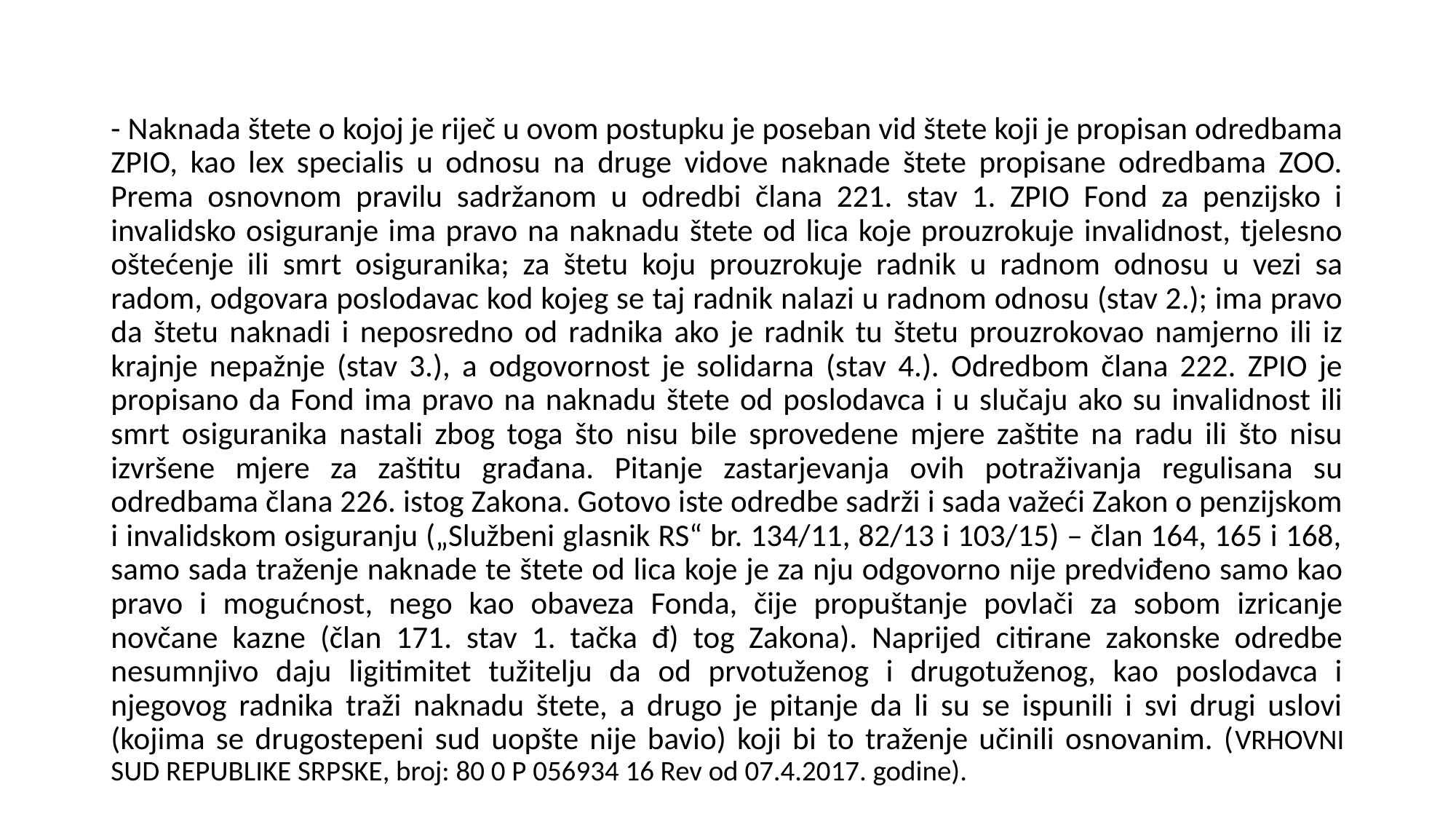

- Naknada štete o kojoj je riječ u ovom postupku je poseban vid štete koji je propisan odredbama ZPIO, kao lex specialis u odnosu na druge vidove naknade štete propisane odredbama ZOO. Prema osnovnom pravilu sadržanom u odredbi člana 221. stav 1. ZPIO Fond za penzijsko i invalidsko osiguranje ima pravo na naknadu štete od lica koje prouzrokuje invalidnost, tjelesno oštećenje ili smrt osiguranika; za štetu koju prouzrokuje radnik u radnom odnosu u vezi sa radom, odgovara poslodavac kod kojeg se taj radnik nalazi u radnom odnosu (stav 2.); ima pravo da štetu naknadi i neposredno od radnika ako je radnik tu štetu prouzrokovao namjerno ili iz krajnje nepažnje (stav 3.), a odgovornost je solidarna (stav 4.). Odredbom člana 222. ZPIO je propisano da Fond ima pravo na naknadu štete od poslodavca i u slučaju ako su invalidnost ili smrt osiguranika nastali zbog toga što nisu bile sprovedene mjere zaštite na radu ili što nisu izvršene mjere za zaštitu građana. Pitanje zastarjevanja ovih potraživanja regulisana su odredbama člana 226. istog Zakona. Gotovo iste odredbe sadrži i sada važeći Zakon o penzijskom i invalidskom osiguranju („Službeni glasnik RS“ br. 134/11, 82/13 i 103/15) – član 164, 165 i 168, samo sada traženje naknade te štete od lica koje je za nju odgovorno nije predviđeno samo kao pravo i mogućnost, nego kao obaveza Fonda, čije propuštanje povlači za sobom izricanje novčane kazne (član 171. stav 1. tačka đ) tog Zakona). Naprijed citirane zakonske odredbe nesumnjivo daju ligitimitet tužitelju da od prvotuženog i drugotuženog, kao poslodavca i njegovog radnika traži naknadu štete, a drugo je pitanje da li su se ispunili i svi drugi uslovi (kojima se drugostepeni sud uopšte nije bavio) koji bi to traženje učinili osnovanim. (VRHOVNI SUD REPUBLIKE SRPSKE, broj: 80 0 P 056934 16 Rev od 07.4.2017. godine).